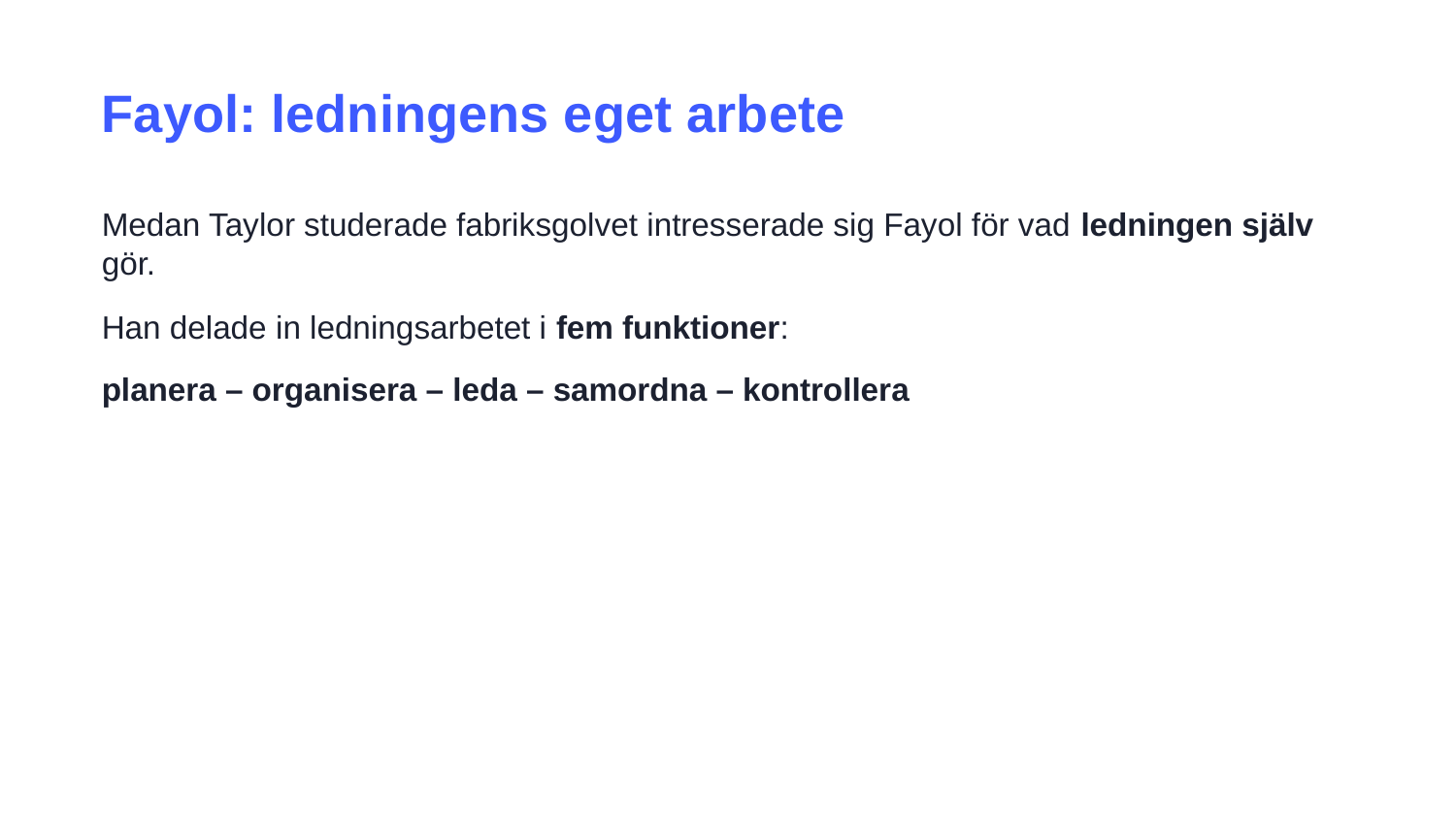

Fayol: ledningens eget arbete
Medan Taylor studerade fabriksgolvet intresserade sig Fayol för vad ledningen själv gör.
Han delade in ledningsarbetet i fem funktioner:
planera – organisera – leda – samordna – kontrollera